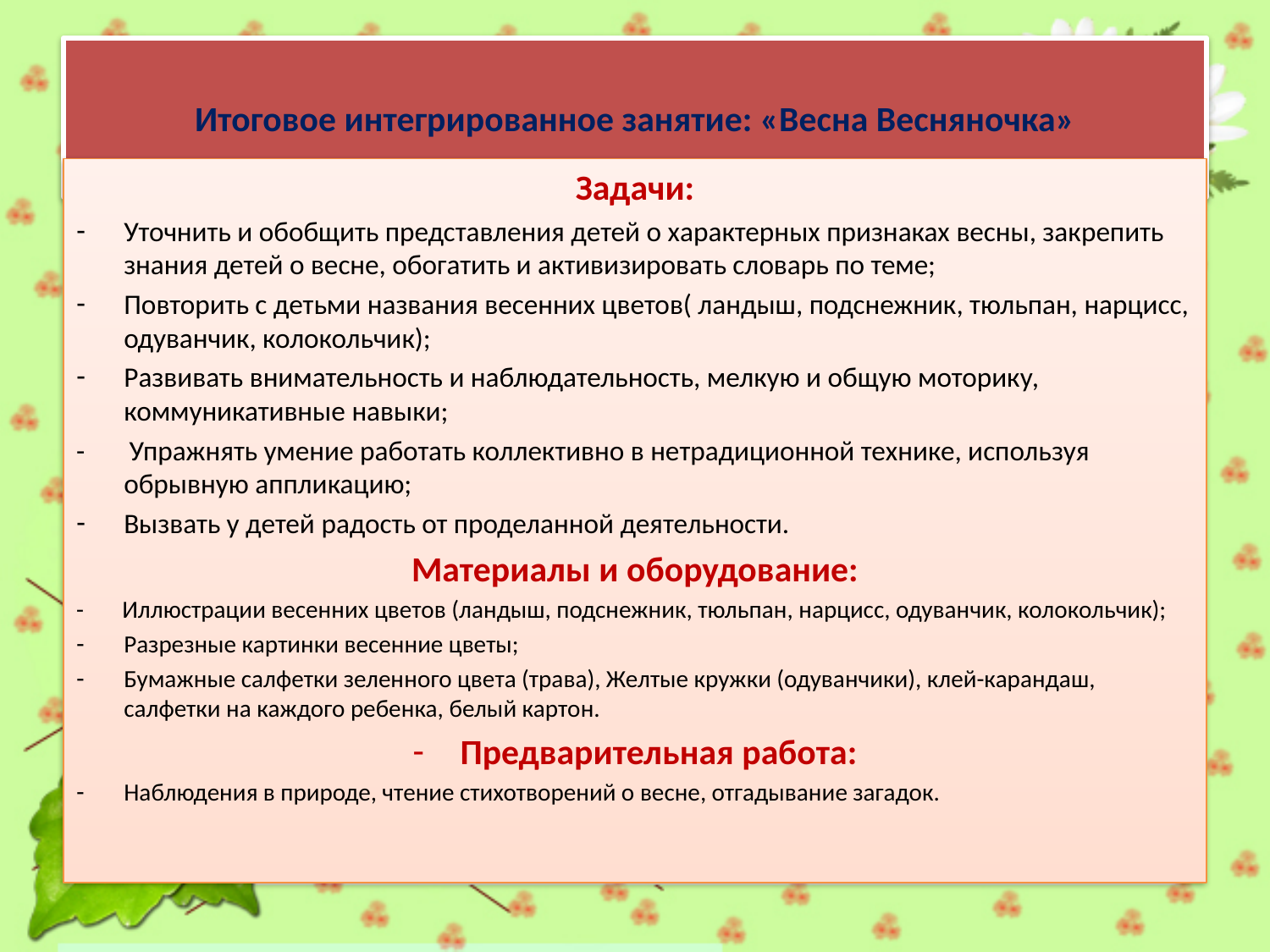

# Итоговое интегрированное занятие: «Весна Весняночка»
Задачи:
Уточнить и обобщить представления детей о характерных признаках весны, закрепить знания детей о весне, обогатить и активизировать словарь по теме;
Повторить с детьми названия весенних цветов( ландыш, подснежник, тюльпан, нарцисс, одуванчик, колокольчик);
Развивать внимательность и наблюдательность, мелкую и общую моторику, коммуникативные навыки;
-       Упражнять умение работать коллективно в нетрадиционной технике, используя обрывную аппликацию;
Вызвать у детей радость от проделанной деятельности.
Материалы и оборудование:
-       Иллюстрации весенних цветов (ландыш, подснежник, тюльпан, нарцисс, одуванчик, колокольчик);
Разрезные картинки весенние цветы;
Бумажные салфетки зеленного цвета (трава), Желтые кружки (одуванчики), клей-карандаш, салфетки на каждого ребенка, белый картон.
Предварительная работа:
Наблюдения в природе, чтение стихотворений о весне, отгадывание загадок.